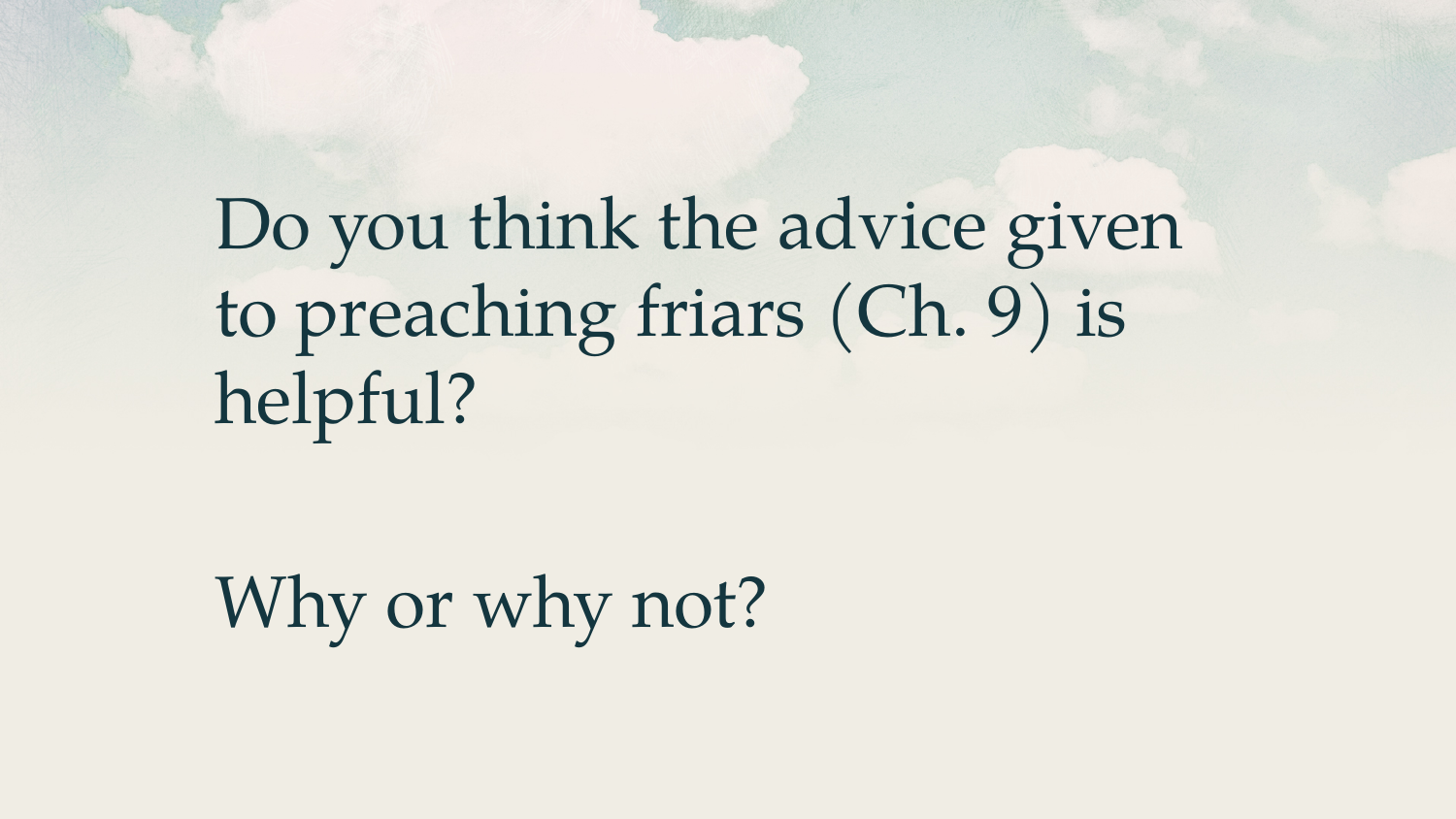

Do you think the advice given to preaching friars (Ch. 9) is helpful?

Why or why not?